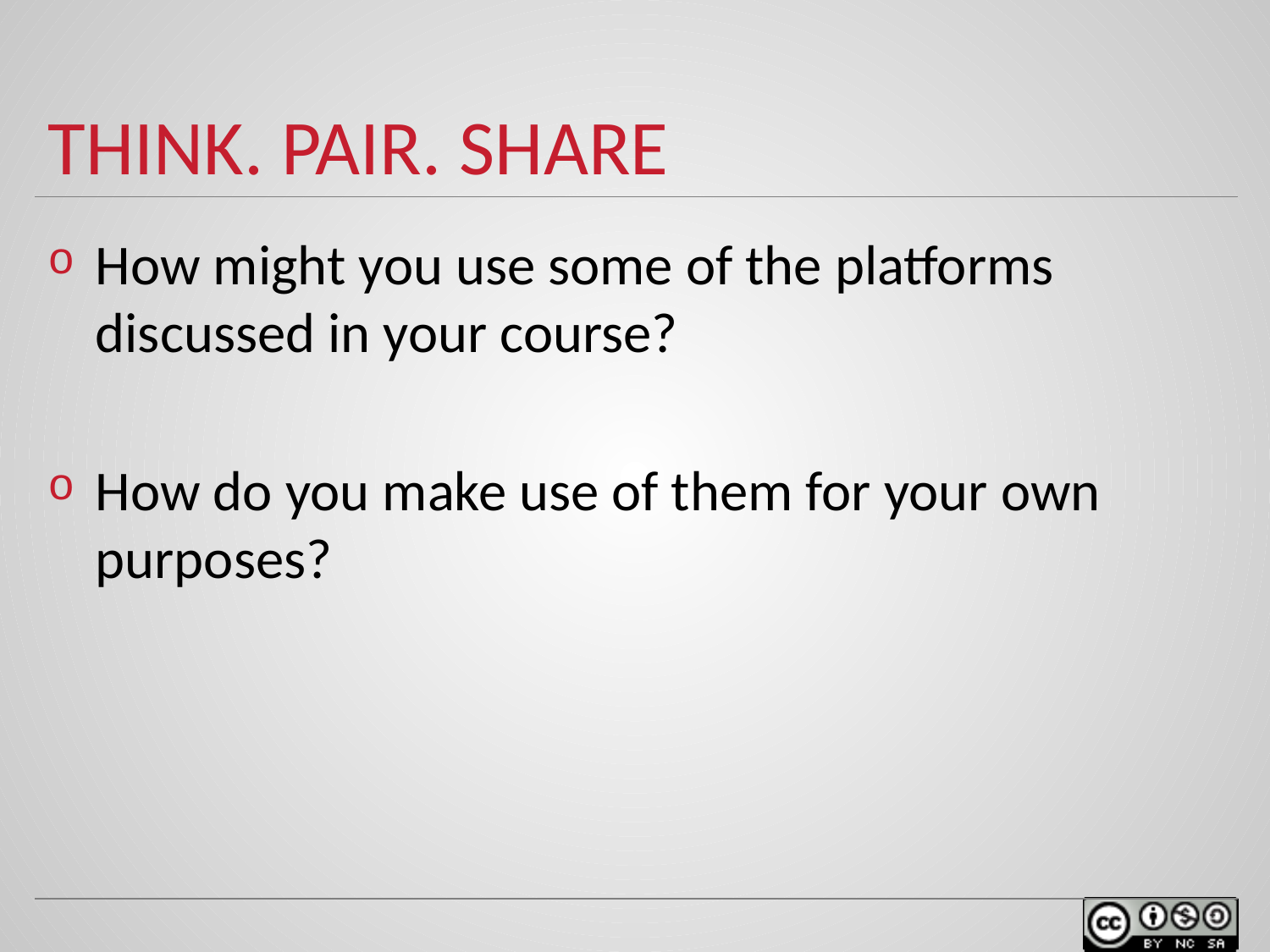

# THINK. PAIR. SHARE
How might you use some of the platforms discussed in your course?

How do you make use of them for your own purposes?